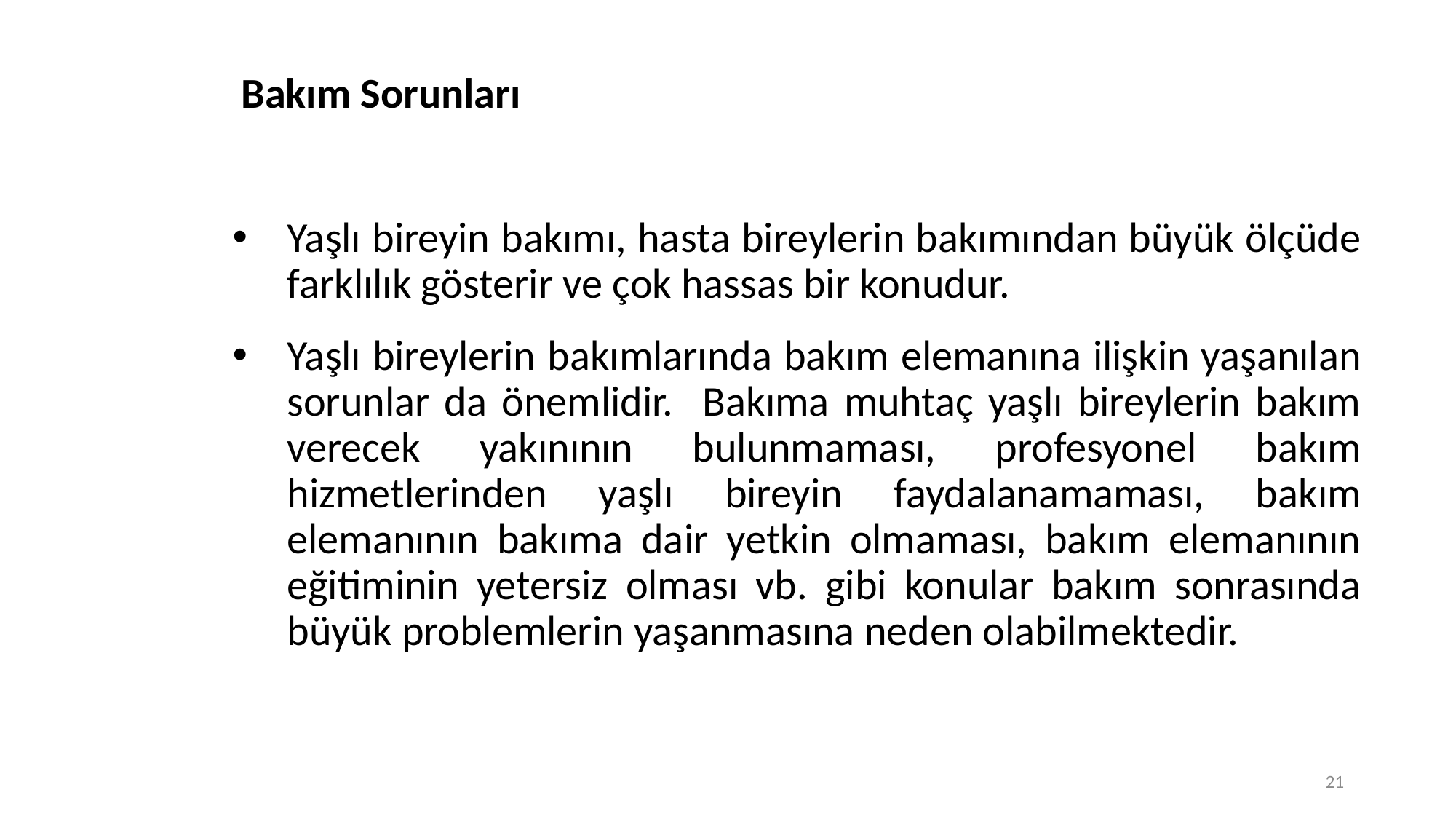

# Bakım Sorunları

Yaşlı bireyin bakımı, hasta bireylerin bakımından büyük ölçüde farklılık gösterir ve çok hassas bir konudur.
Yaşlı bireylerin bakımlarında bakım elemanına ilişkin yaşanılan sorunlar da önemlidir.  Bakıma muhtaç yaşlı bireylerin bakım verecek yakınının bulunmaması, profesyonel bakım hizmetlerinden yaşlı bireyin faydalanamaması, bakım elemanının bakıma dair yetkin olmaması, bakım elemanının eğitiminin yetersiz olması vb. gibi konular bakım sonrasında büyük problemlerin yaşanmasına neden olabilmektedir.

21